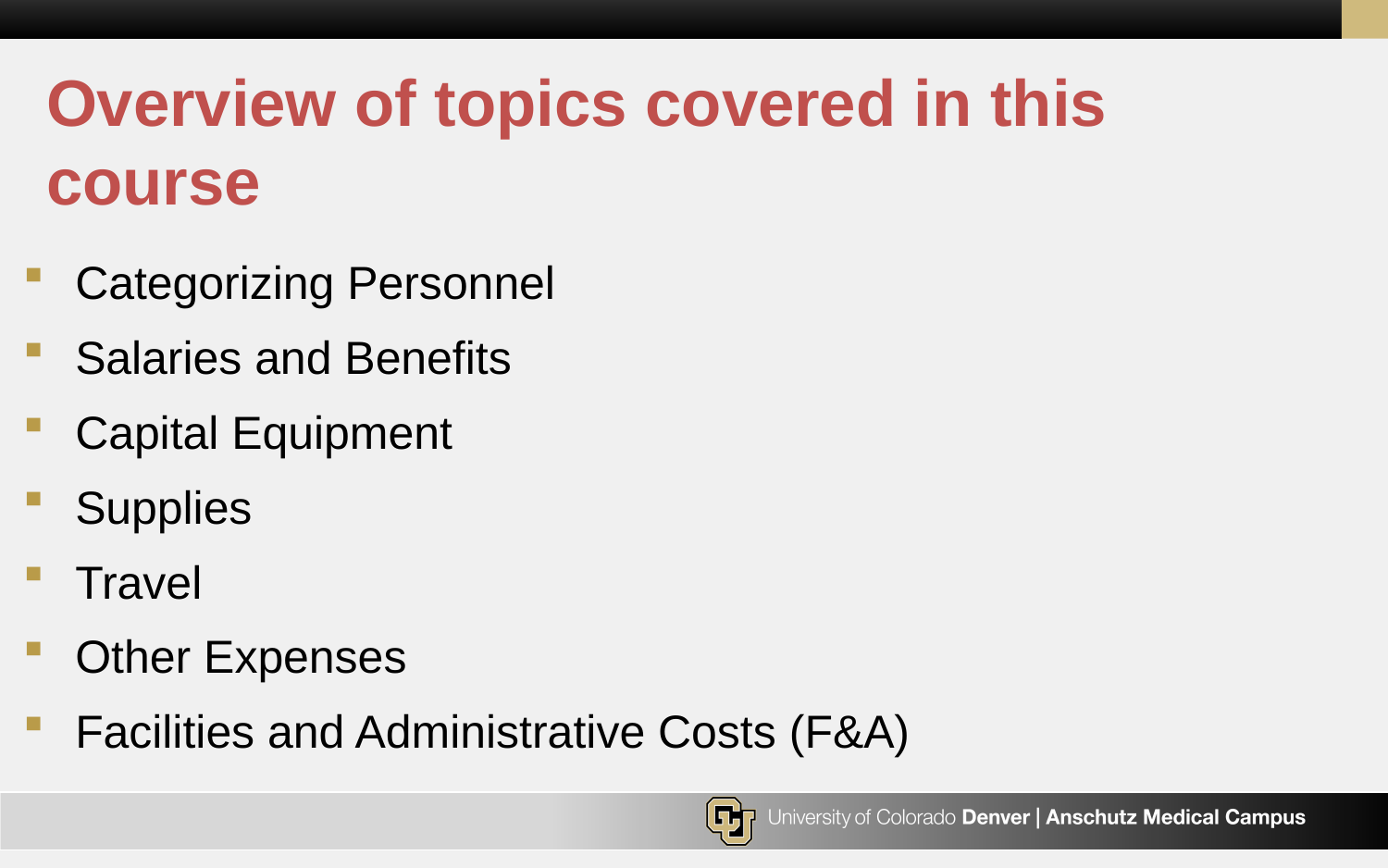

# Overview of topics covered in this course
Categorizing Personnel
Salaries and Benefits
Capital Equipment
Supplies
Travel
Other Expenses
Facilities and Administrative Costs (F&A)